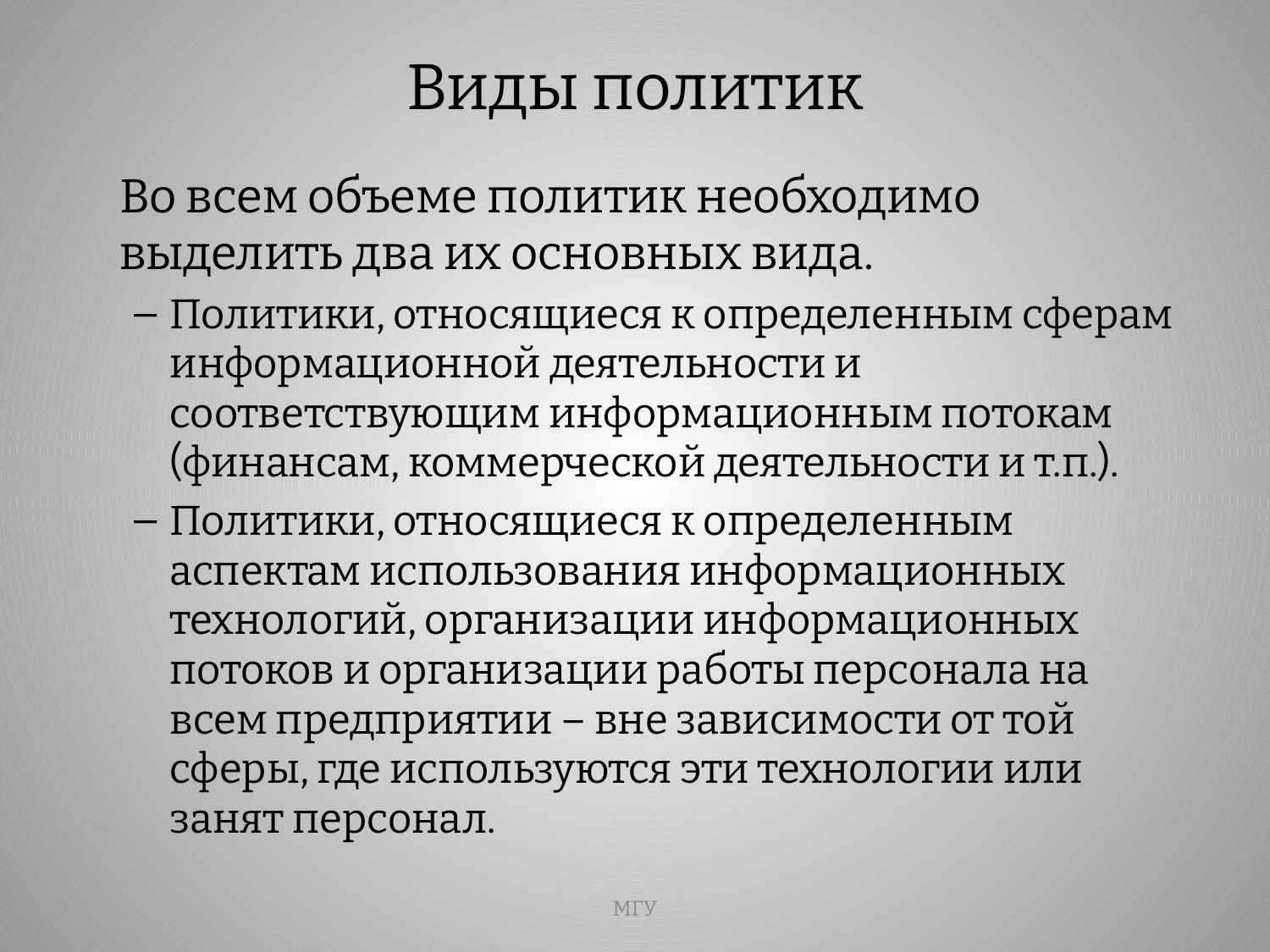

# Виды политик
Во всем объеме политик необходимо выделить два их основных вида.
Политики, относящиеся к определенным сферам информационной деятельности и соответствующим информационным потокам (финансам, коммерческой деятельности и т.п.).
Политики, относящиеся к определенным аспектам использования информационных технологий, организации информационных потоков и организации работы персонала на всем предприятии – вне зависимости от той сферы, где используются эти технологии или занят персонал.
МГУ